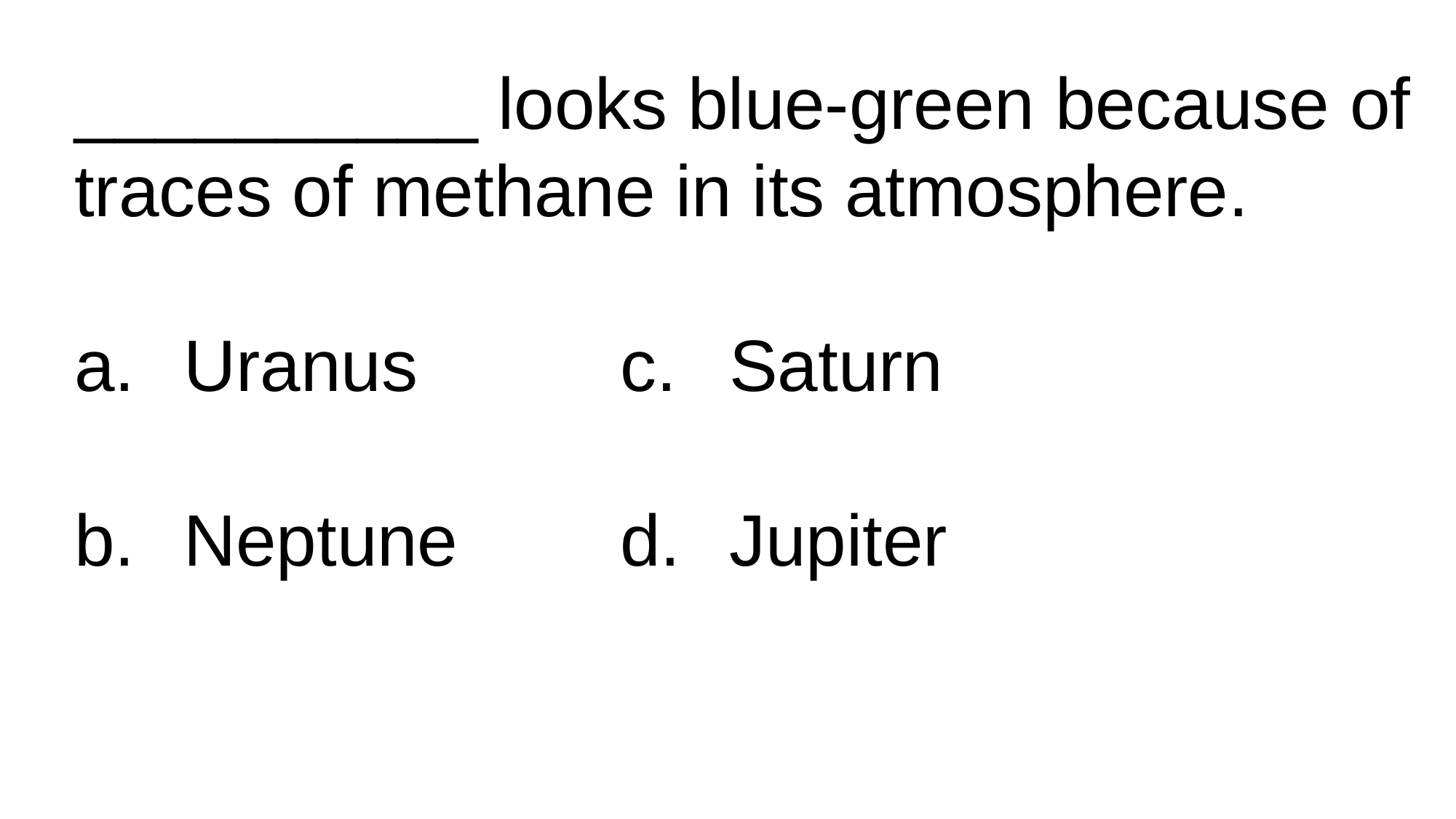

__________ looks blue-green because of traces of methane in its atmosphere.

Uranus		c.	Saturn

b.	Neptune		d.	Jupiter